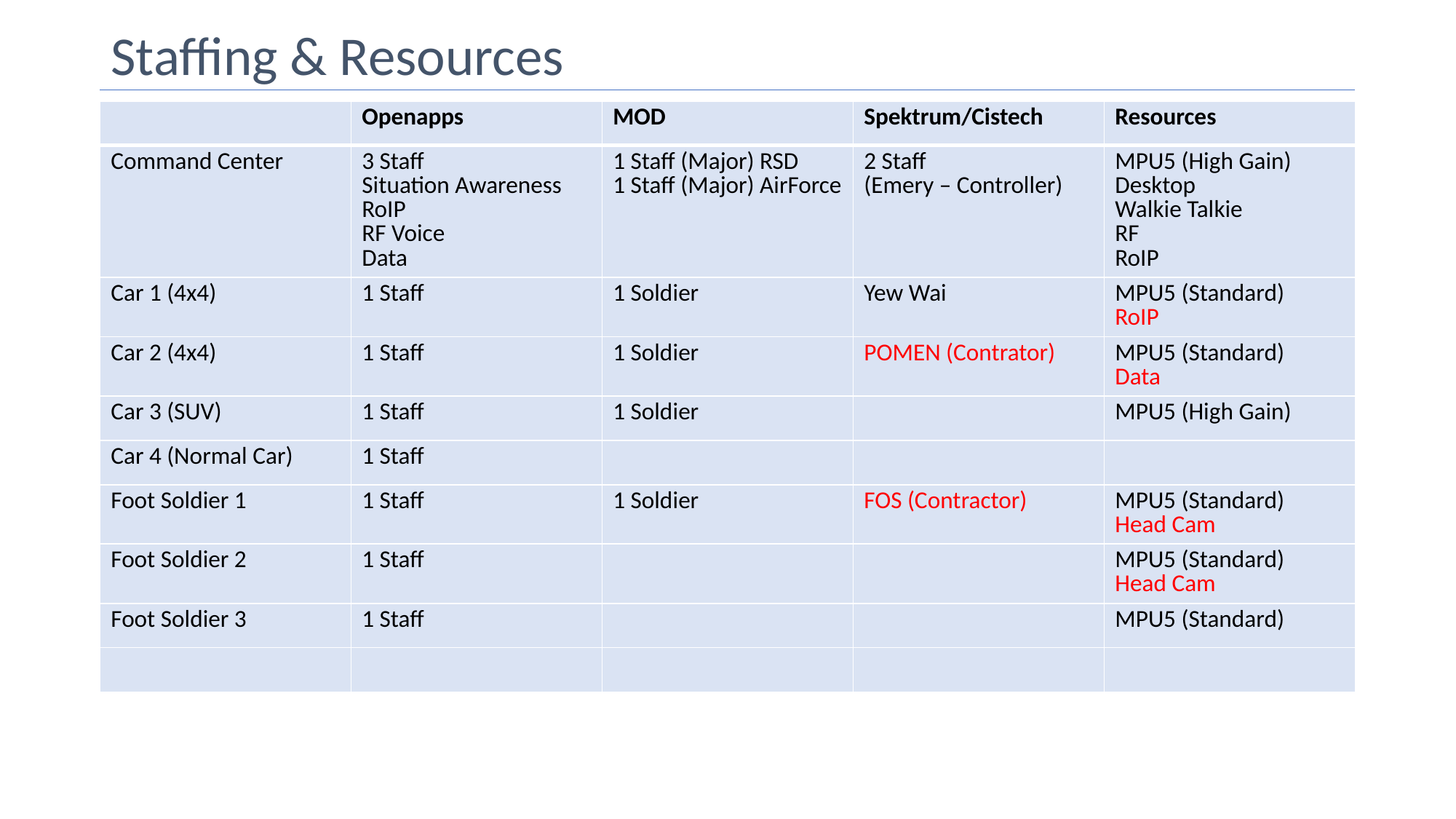

# Staffing & Resources
|  | Openapps | MOD | Spektrum/Cistech | Resources |
| --- | --- | --- | --- | --- |
| Command Center | 3 Staff Situation Awareness RoIP RF Voice Data | 1 Staff (Major) RSD 1 Staff (Major) AirForce | 2 Staff (Emery – Controller) | MPU5 (High Gain) Desktop Walkie Talkie RF RoIP |
| Car 1 (4x4) | 1 Staff | 1 Soldier | Yew Wai | MPU5 (Standard) RoIP |
| Car 2 (4x4) | 1 Staff | 1 Soldier | POMEN (Contrator) | MPU5 (Standard) Data |
| Car 3 (SUV) | 1 Staff | 1 Soldier |  | MPU5 (High Gain) |
| Car 4 (Normal Car) | 1 Staff |  |  |  |
| Foot Soldier 1 | 1 Staff | 1 Soldier | FOS (Contractor) | MPU5 (Standard) Head Cam |
| Foot Soldier 2 | 1 Staff |  |  | MPU5 (Standard) Head Cam |
| Foot Soldier 3 | 1 Staff |  |  | MPU5 (Standard) |
|  |  |  |  |  |